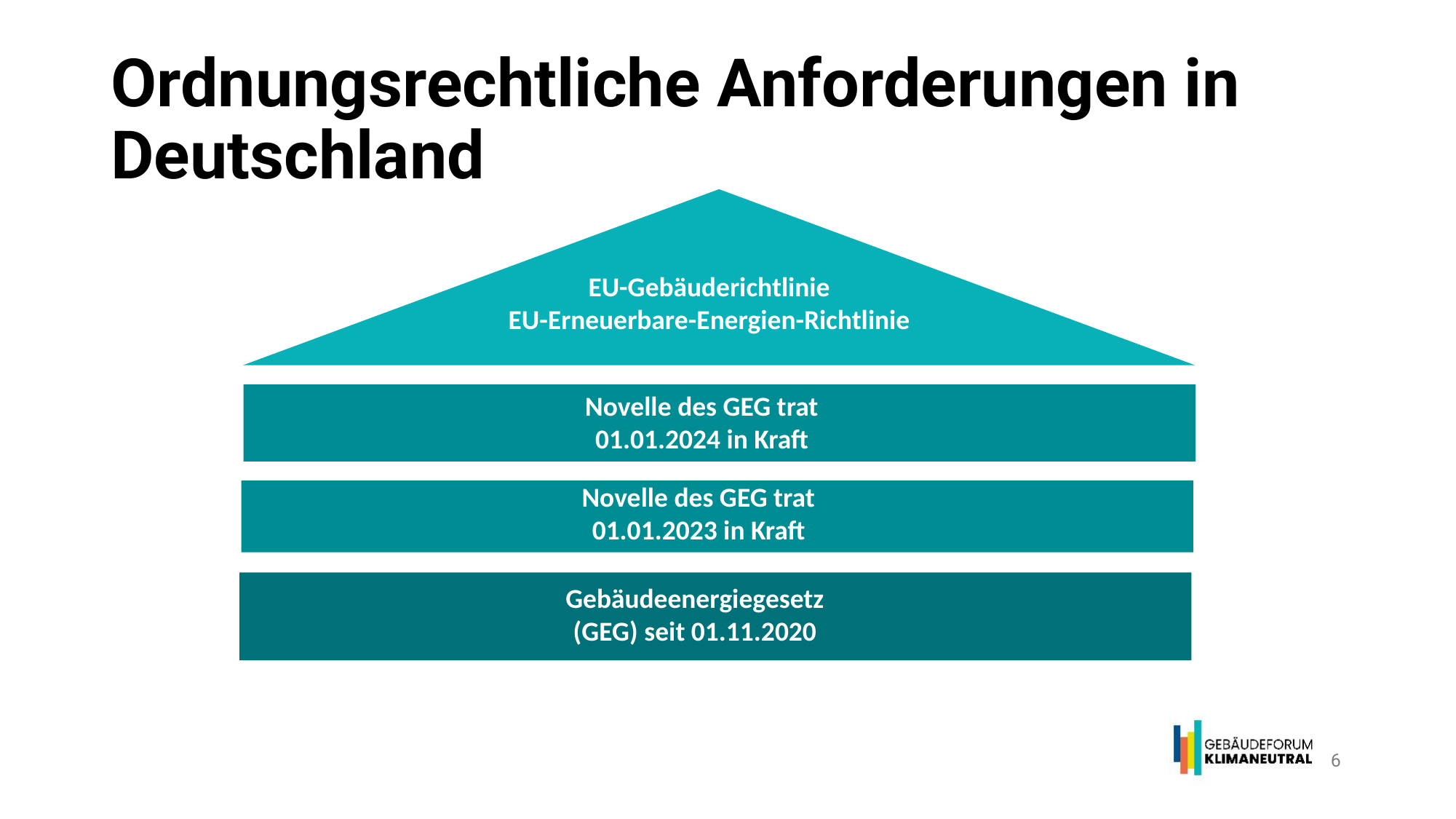

# Ordnungsrechtliche Anforderungen in Deutschland

EU-Gebäuderichtlinie
EU-Erneuerbare-Energien-Richtlinie
Novelle des GEG trat 01.01.2024 in Kraft

Novelle des GEG trat 01.01.2023 in Kraft

Gebäudeenergiegesetz (GEG) seit 01.11.2020
6